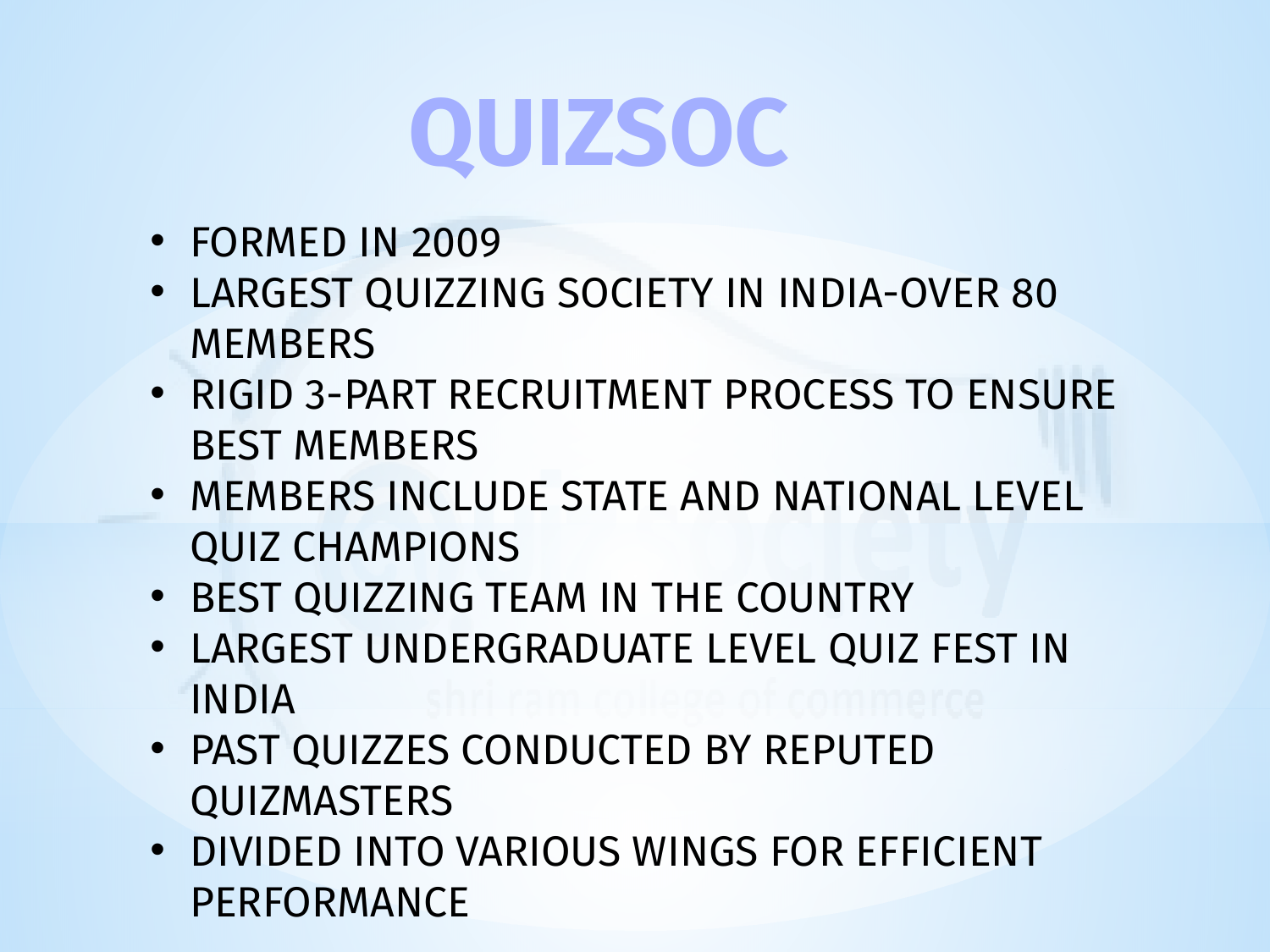

QUIZSOC
FORMED IN 2009
LARGEST QUIZZING SOCIETY IN INDIA-OVER 80 MEMBERS
RIGID 3-PART RECRUITMENT PROCESS TO ENSURE BEST MEMBERS
MEMBERS INCLUDE STATE AND NATIONAL LEVEL QUIZ CHAMPIONS
BEST QUIZZING TEAM IN THE COUNTRY
LARGEST UNDERGRADUATE LEVEL QUIZ FEST IN INDIA
PAST QUIZZES CONDUCTED BY REPUTED QUIZMASTERS
DIVIDED INTO VARIOUS WINGS FOR EFFICIENT PERFORMANCE